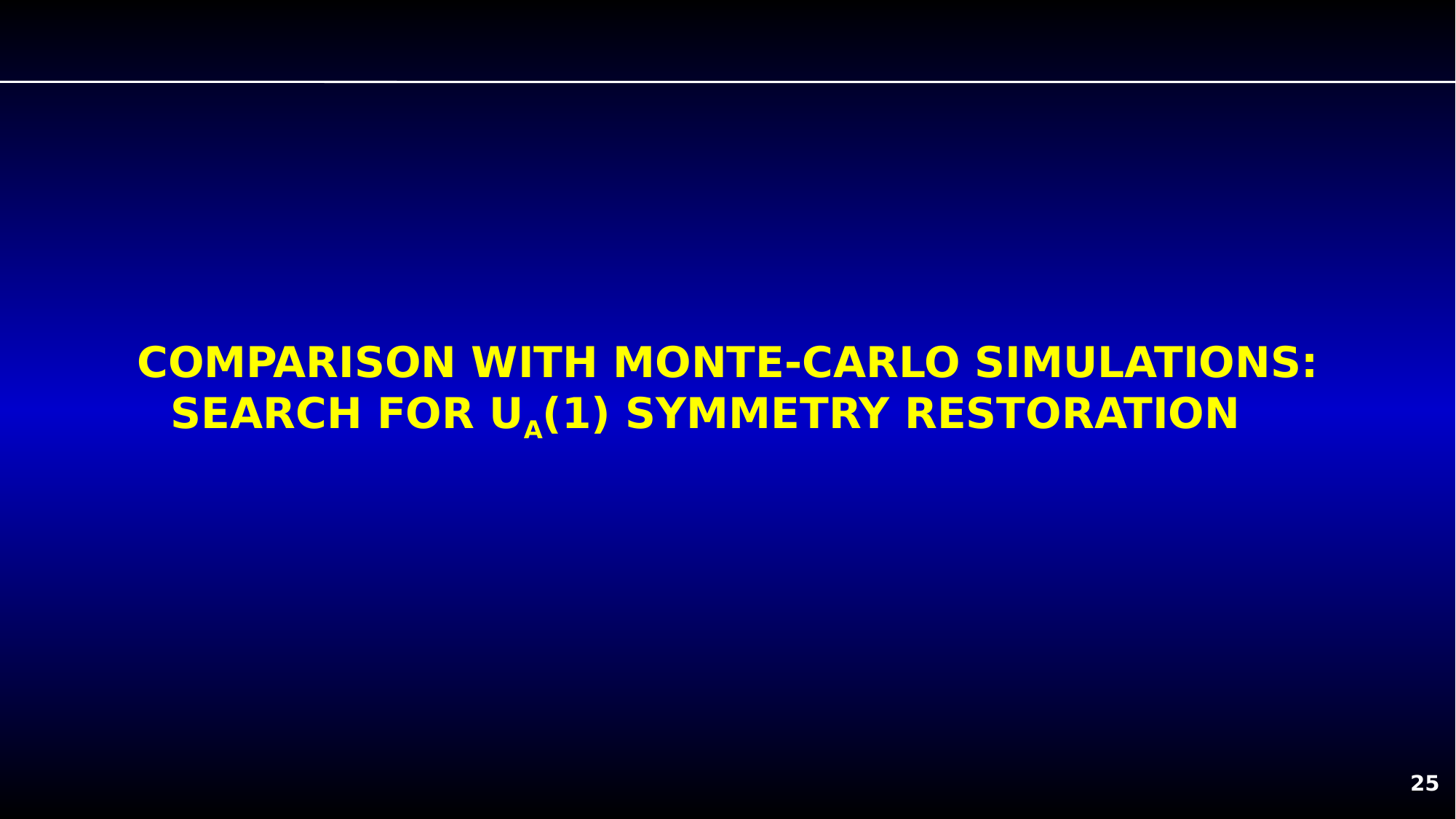

COMPARISON WITH MONTE-CARLO SIMULATIONS:
Search for UA(1) symmetry restoration
25